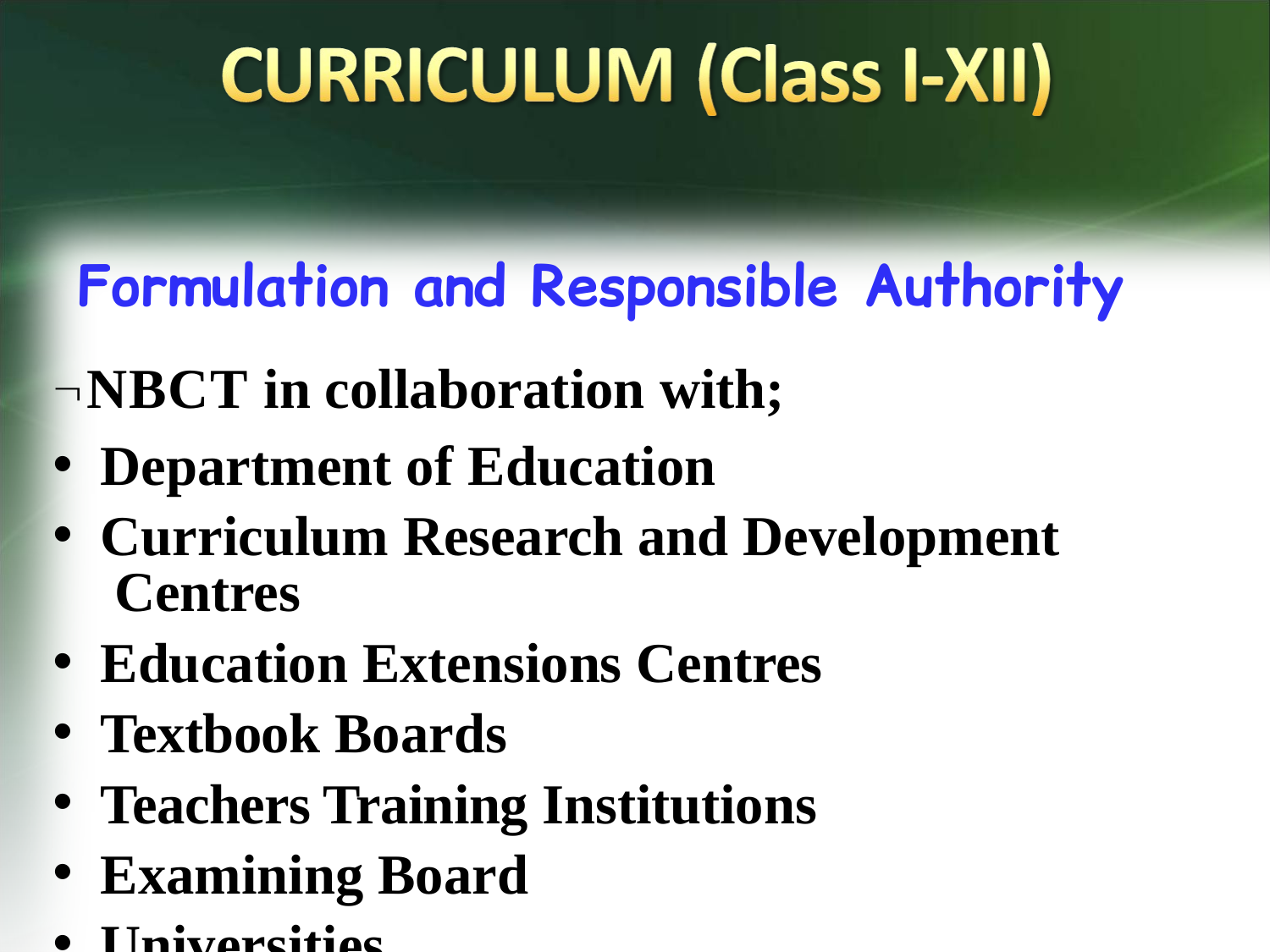

Formulation and Responsible Authority
¬NBCT in collaboration with;
Department of Education
Curriculum Research and Development  Centres
Education Extensions Centres
Textbook Boards
Teachers Training Institutions
Examining Board
Universities